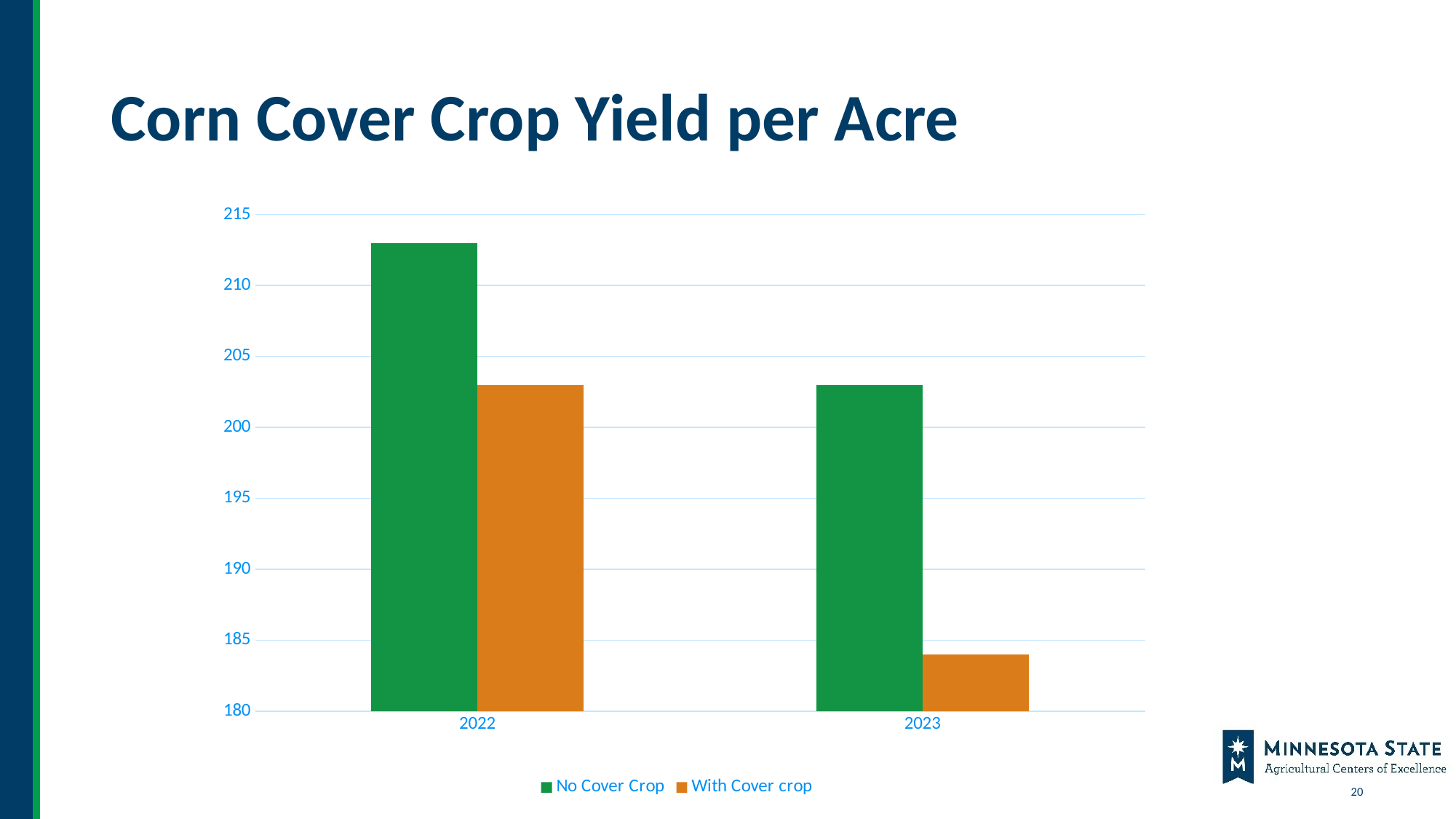

# Corn Cover Crop Yield per Acre

### Chart

| Category | No Cover Crop | With Cover crop |
|---|---|---|
| 2022 | 213.0 | 203.0 |
| 2023 | 203.0 | 184.0 |